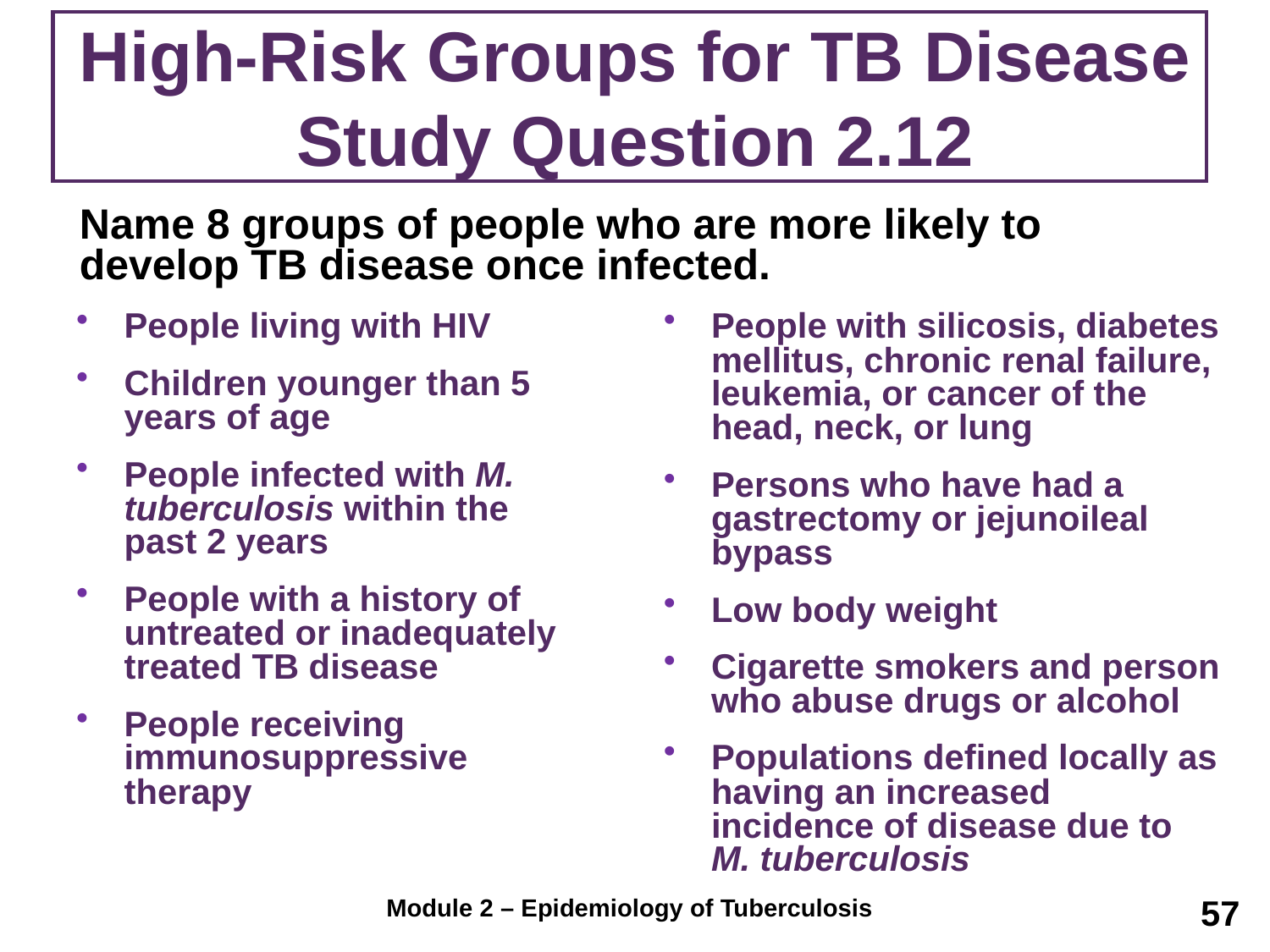

High-Risk Groups for TB Disease
Study Question 2.12
Name 8 groups of people who are more likely to develop TB disease once infected.

People living with HIV

Children younger than 5 years of age

People infected with M. tuberculosis within the past 2 years

People with a history of untreated or inadequately treated TB disease

People receiving immunosuppressive therapy
People with silicosis, diabetes mellitus, chronic renal failure, leukemia, or cancer of the head, neck, or lung

Persons who have had a gastrectomy or jejunoileal bypass

Low body weight

Cigarette smokers and person who abuse drugs or alcohol

Populations defined locally as having an increased incidence of disease due to M. tuberculosis
57
Module 2 – Epidemiology of Tuberculosis